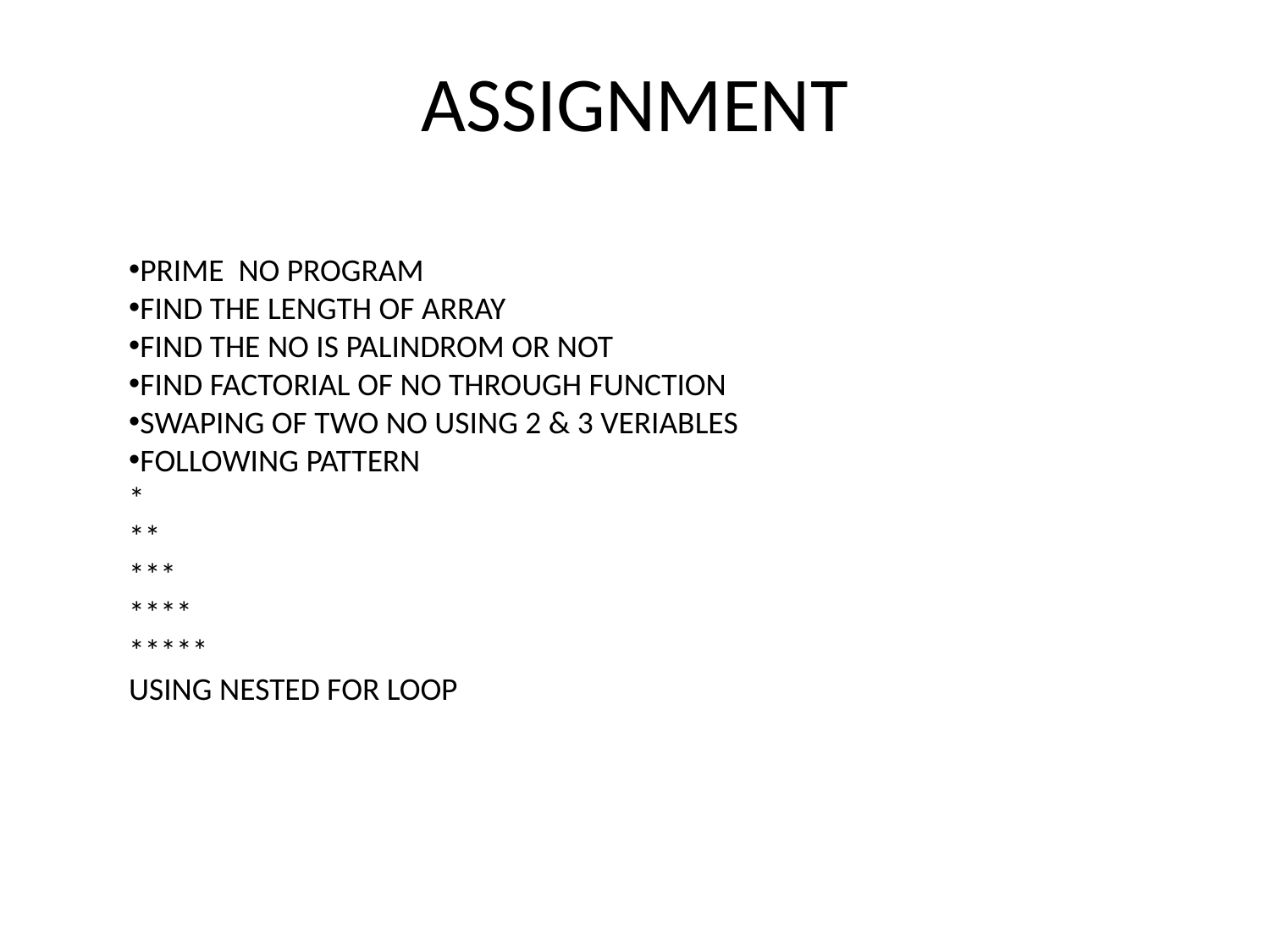

# ASSIGNMENT
PRIME  NO PROGRAM
FIND THE LENGTH OF ARRAY
FIND THE NO IS PALINDROM OR NOT
FIND FACTORIAL OF NO THROUGH FUNCTION
SWAPING OF TWO NO USING 2 & 3 VERIABLES
FOLLOWING PATTERN
*
**
***
****
*****
USING NESTED FOR LOOP